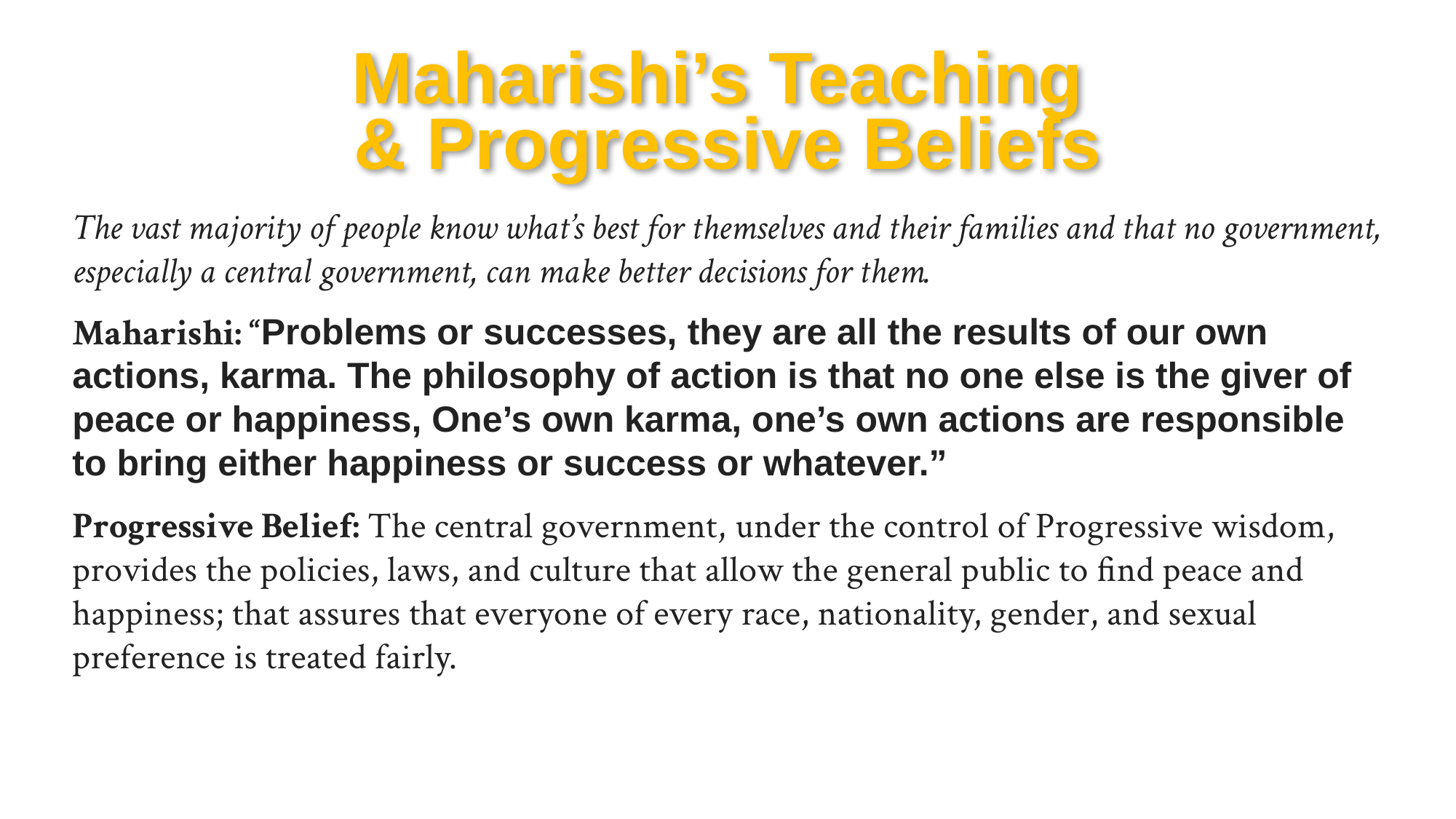

Maharishi’s Teaching
& Progressive Beliefs
The vast majority of people know what’s best for themselves and their families and that no government, especially a central government, can make better decisions for them.
Maharishi: “Problems or successes, they are all the results of our own actions, karma. The philosophy of action is that no one else is the giver of peace or happiness, One’s own karma, one’s own actions are responsible to bring either happiness or success or whatever.”
Progressive Belief: The central government, under the control of Progressive wisdom, provides the policies, laws, and culture that allow the general public to find peace and happiness; that assures that everyone of every race, nationality, gender, and sexual preference is treated fairly.